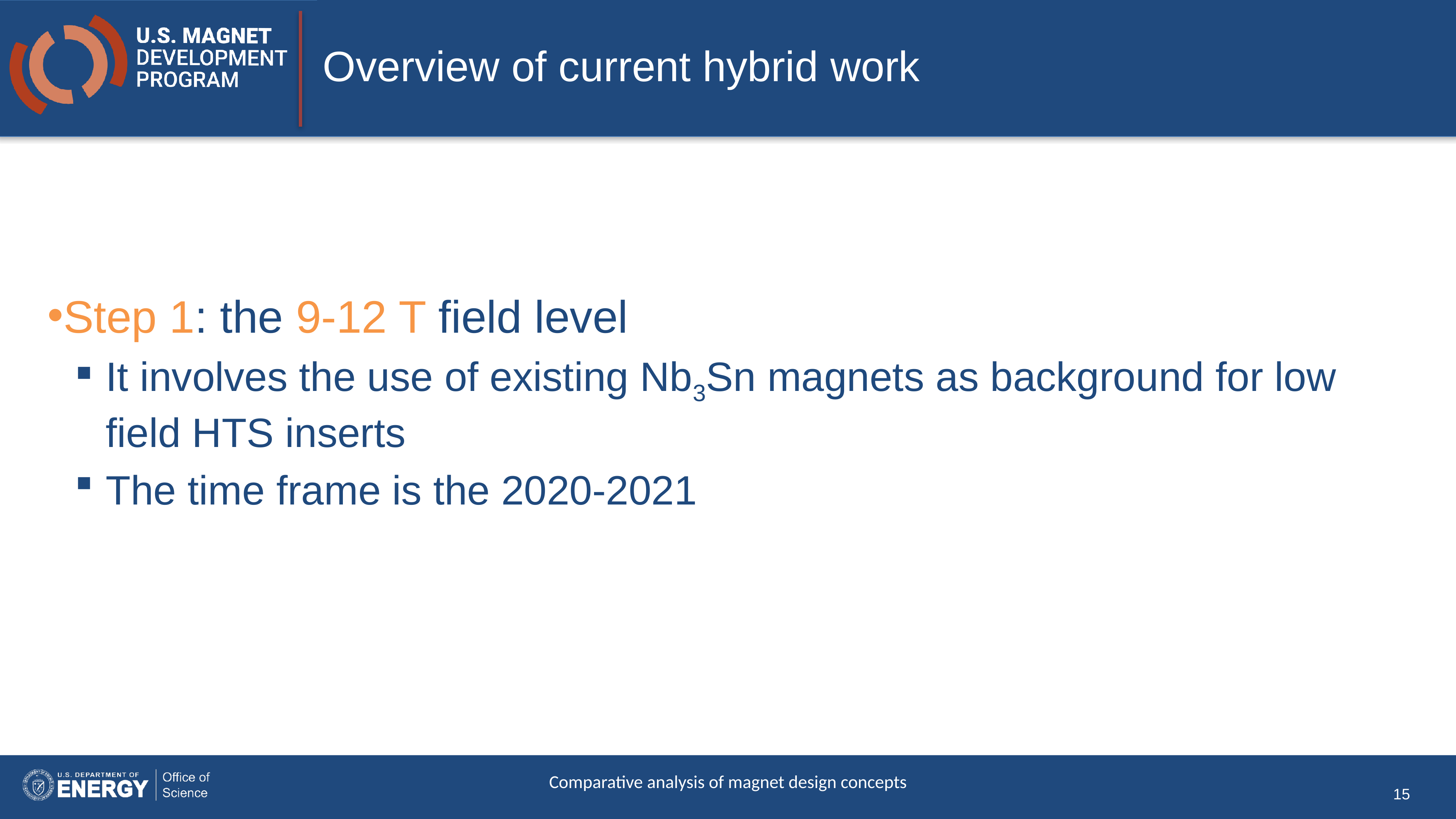

# Overview of current hybrid work

Step 1: the 9-12 T field level
It involves the use of existing Nb3Sn magnets as background for low field HTS inserts
The time frame is the 2020-2021

Comparative analysis of magnet design concepts
15